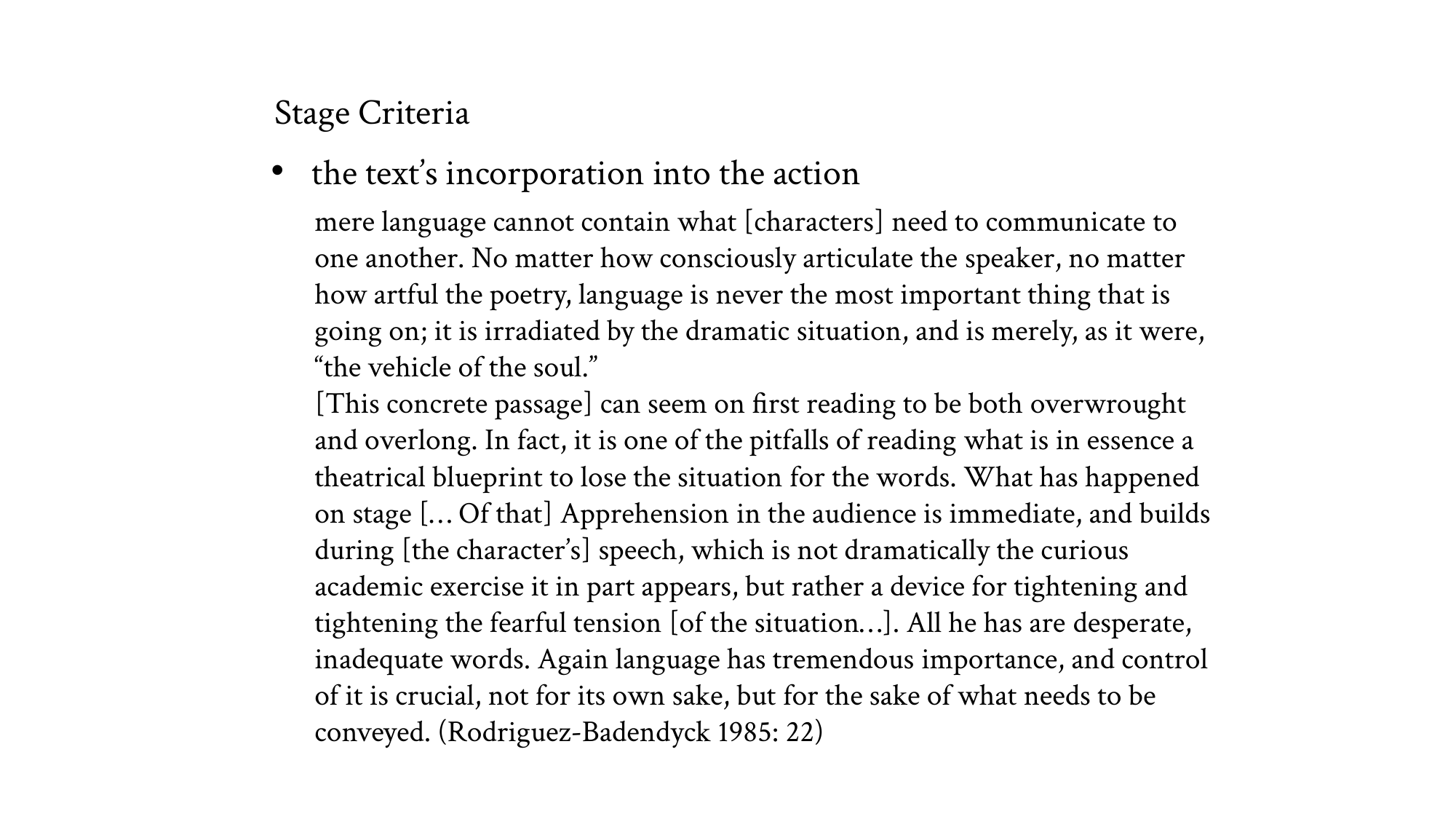

# Stage Criteria
the text’s incorporation into the action
mere language cannot contain what [characters] need to communicate to one another. No matter how consciously articulate the speaker, no matter how artful the poetry, language is never the most important thing that is going on; it is irradiated by the dramatic situation, and is merely, as it were, “the vehicle of the soul.”
[This concrete passage] can seem on first reading to be both overwrought and overlong. In fact, it is one of the pitfalls of reading what is in essence a theatrical blueprint to lose the situation for the words. What has happened on stage [… Of that] Apprehension in the audience is immediate, and builds during [the character’s] speech, which is not dramatically the curious academic exercise it in part appears, but rather a device for tightening and tightening the fearful tension [of the situation…]. All he has are desperate, inadequate words. Again language has tremendous importance, and control of it is crucial, not for its own sake, but for the sake of what needs to be conveyed. (Rodriguez-Badendyck 1985: 22)